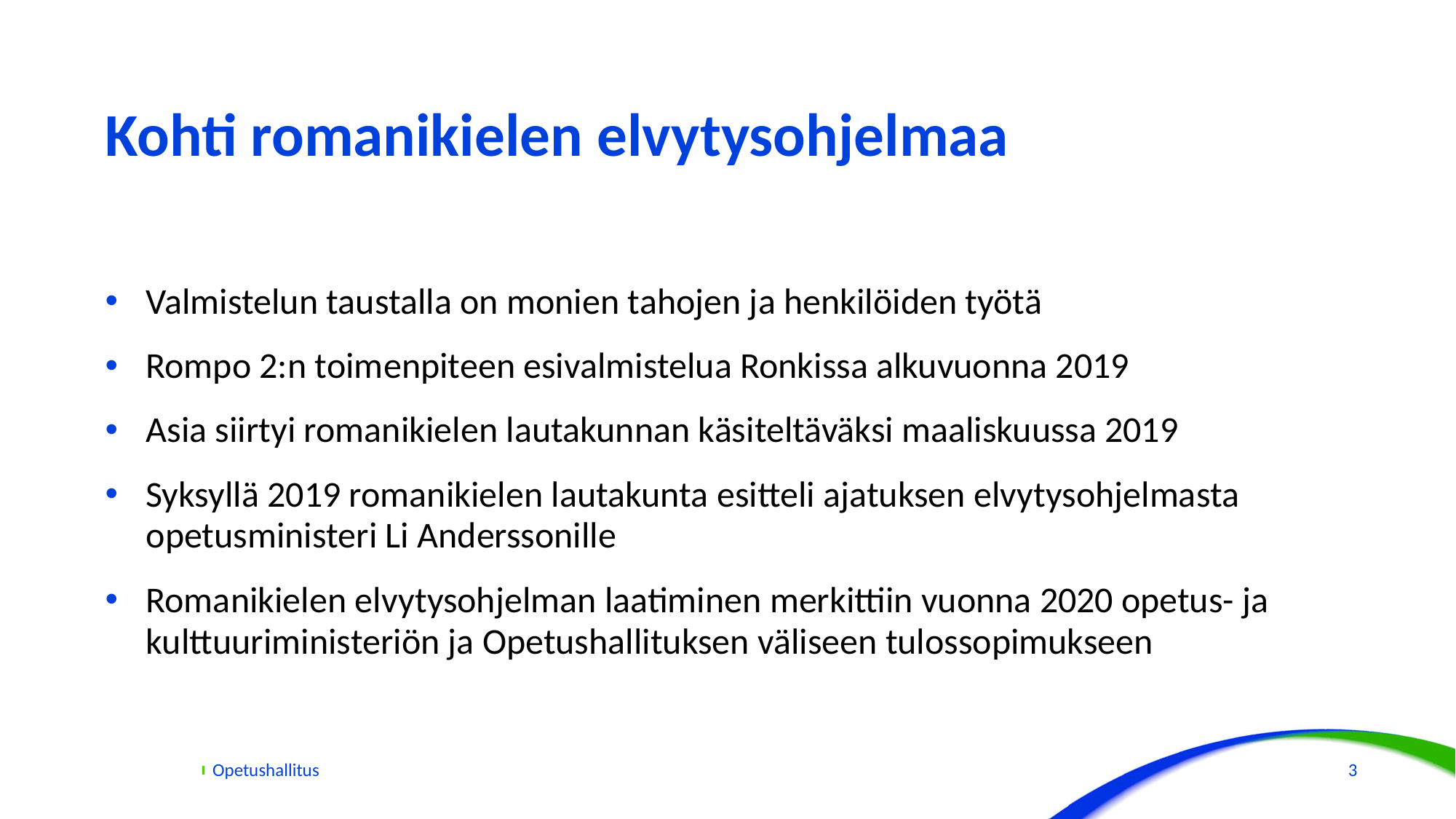

# Kohti romanikielen elvytysohjelmaa
Valmistelun taustalla on monien tahojen ja henkilöiden työtä
Rompo 2:n toimenpiteen esivalmistelua Ronkissa alkuvuonna 2019
Asia siirtyi romanikielen lautakunnan käsiteltäväksi maaliskuussa 2019
Syksyllä 2019 romanikielen lautakunta esitteli ajatuksen elvytysohjelmasta opetusministeri Li Anderssonille
Romanikielen elvytysohjelman laatiminen merkittiin vuonna 2020 opetus- ja kulttuuriministeriön ja Opetushallituksen väliseen tulossopimukseen

Opetushallitus
3